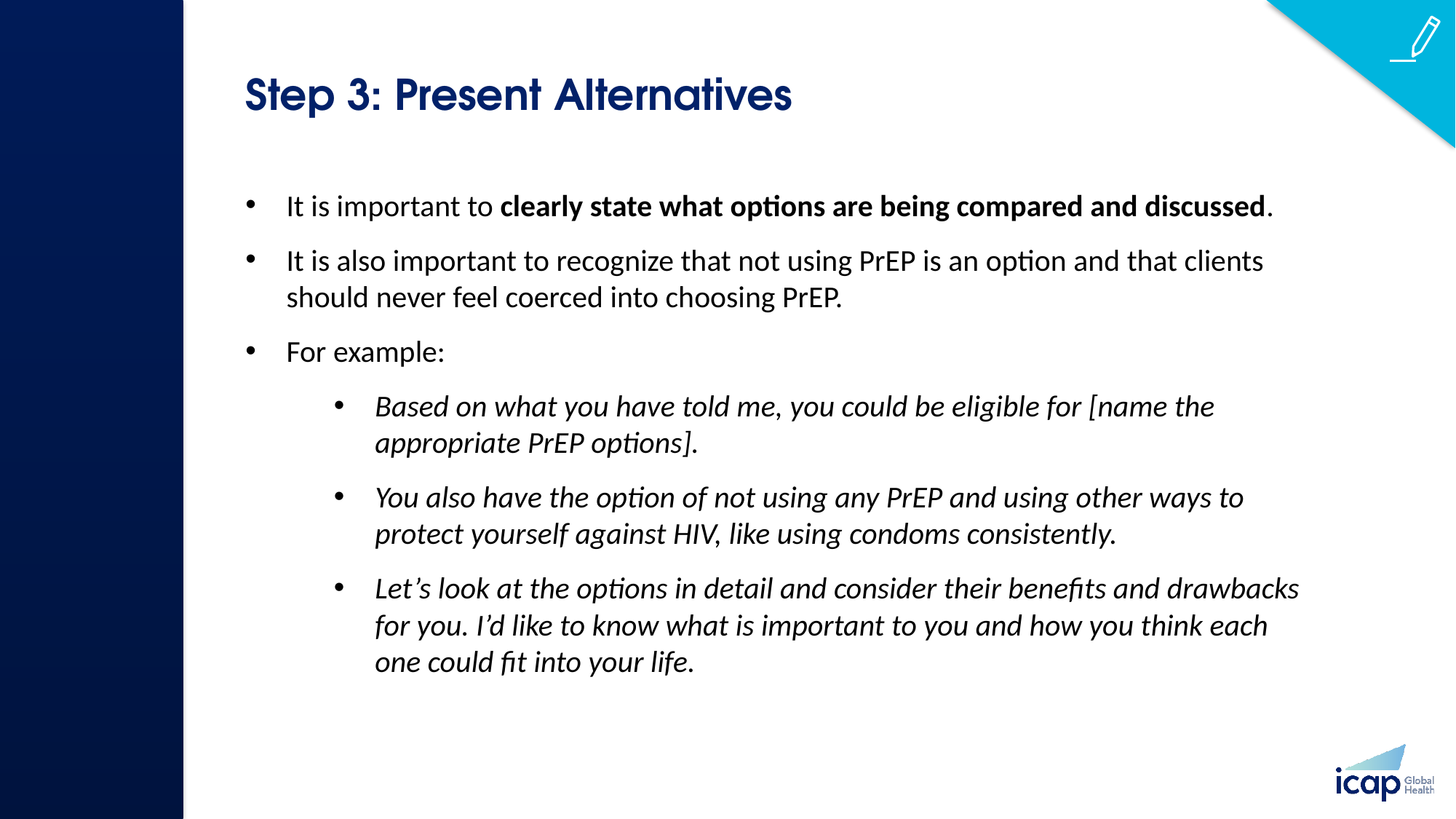

# Step 3: Present Alternatives
It is important to clearly state what options are being compared and discussed.
It is also important to recognize that not using PrEP is an option and that clients should never feel coerced into choosing PrEP.
For example:
Based on what you have told me, you could be eligible for [name the appropriate PrEP options].
You also have the option of not using any PrEP and using other ways to protect yourself against HIV, like using condoms consistently.
Let’s look at the options in detail and consider their benefits and drawbacks for you. I’d like to know what is important to you and how you think each one could fit into your life.